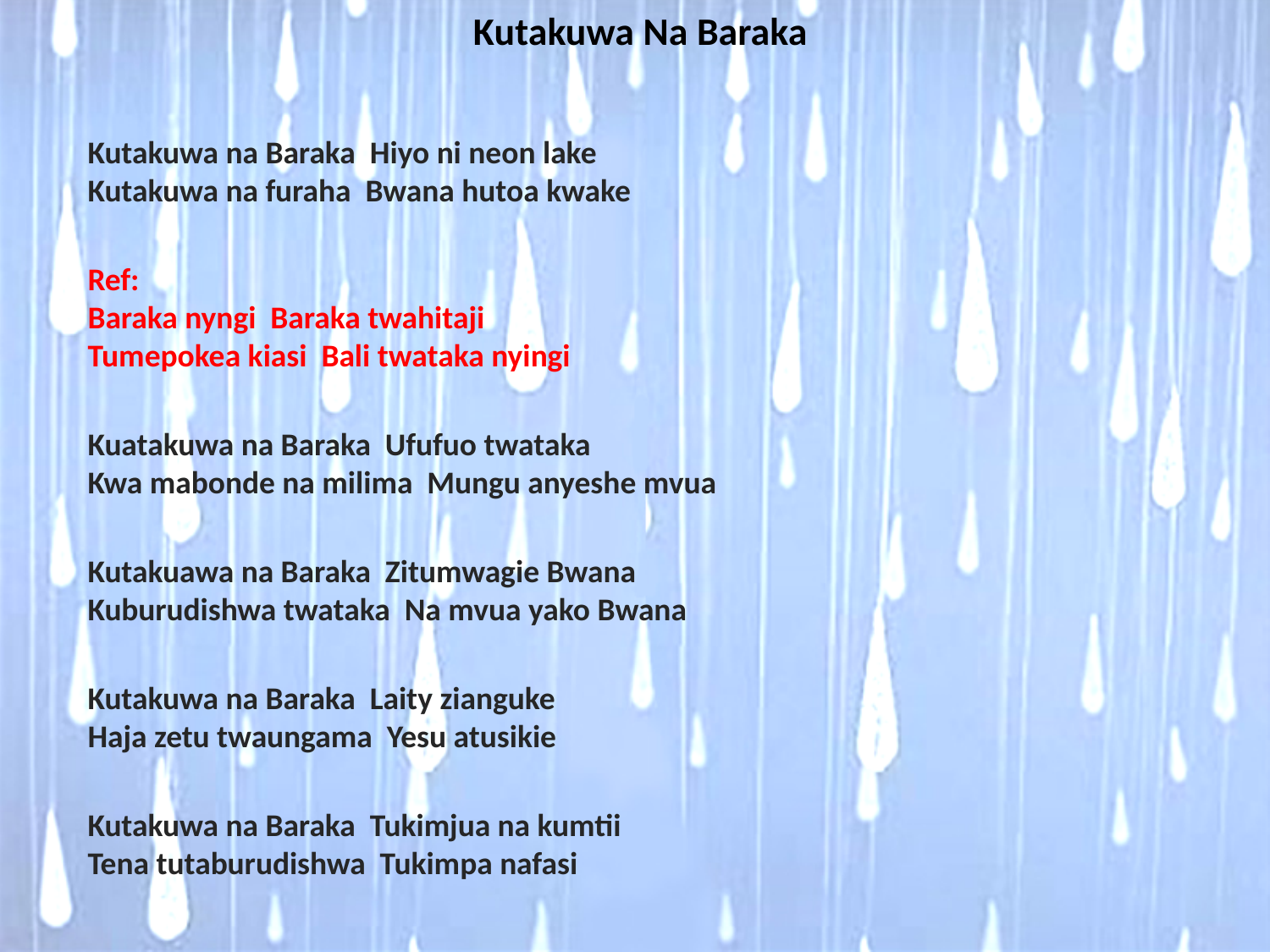

# Kutakuwa Na Baraka
Kutakuwa na Baraka  Hiyo ni neon lake Kutakuwa na furaha  Bwana hutoa kwake

Ref:                                                                                Baraka nyngi  Baraka twahitaji                          Tumepokea kiasi  Bali twataka nyingi

Kuatakuwa na Baraka  Ufufuo twataka                Kwa mabonde na milima  Mungu anyeshe mvua

Kutakuawa na Baraka  Zitumwagie Bwana Kuburudishwa twataka  Na mvua yako Bwana

Kutakuwa na Baraka  Laity zianguke                    Haja zetu twaungama  Yesu atusikie

Kutakuwa na Baraka  Tukimjua na kumtii       Tena tutaburudishwa  Tukimpa nafasi